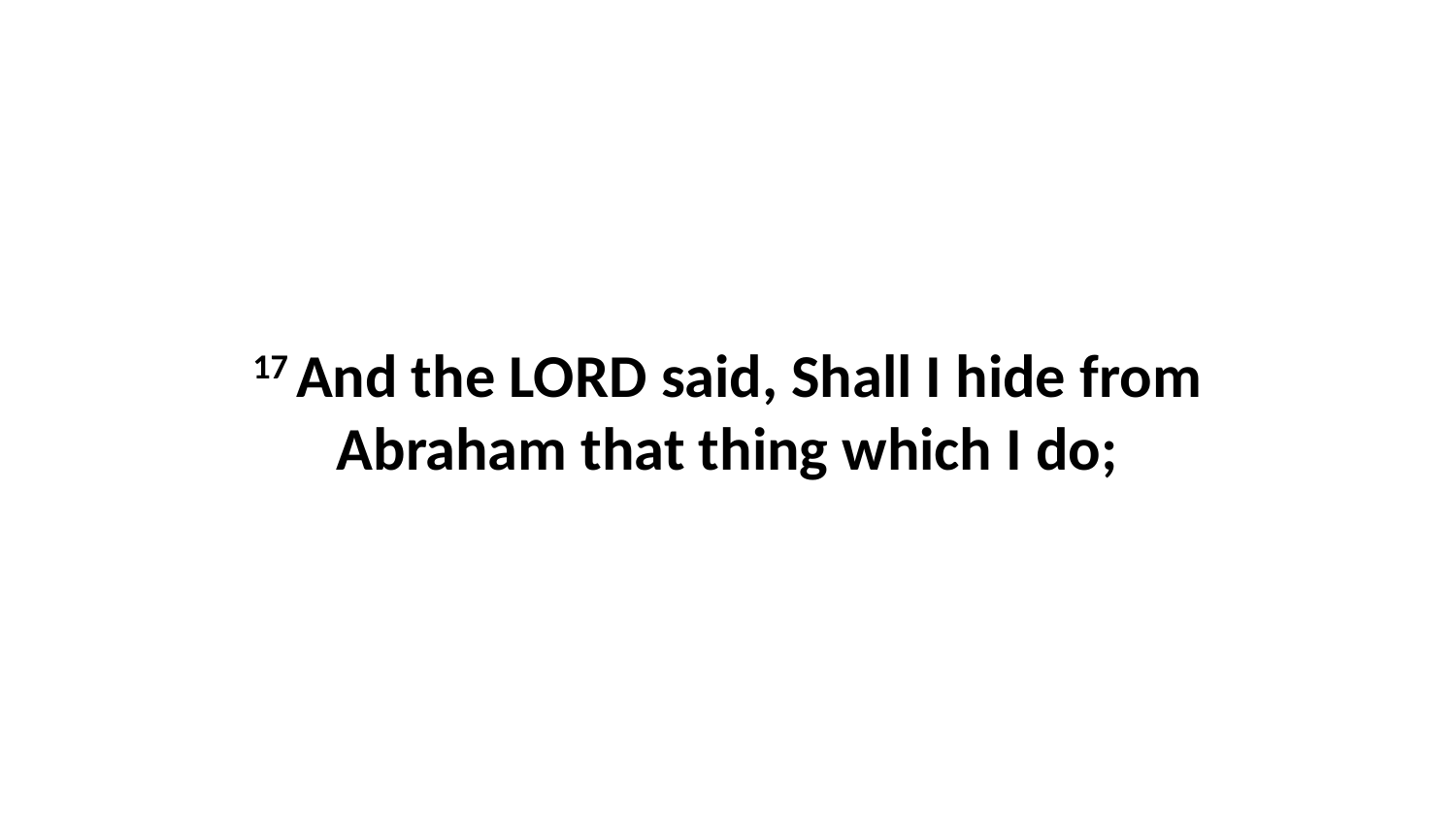

17 And the LORD said, Shall I hide from Abraham that thing which I do;